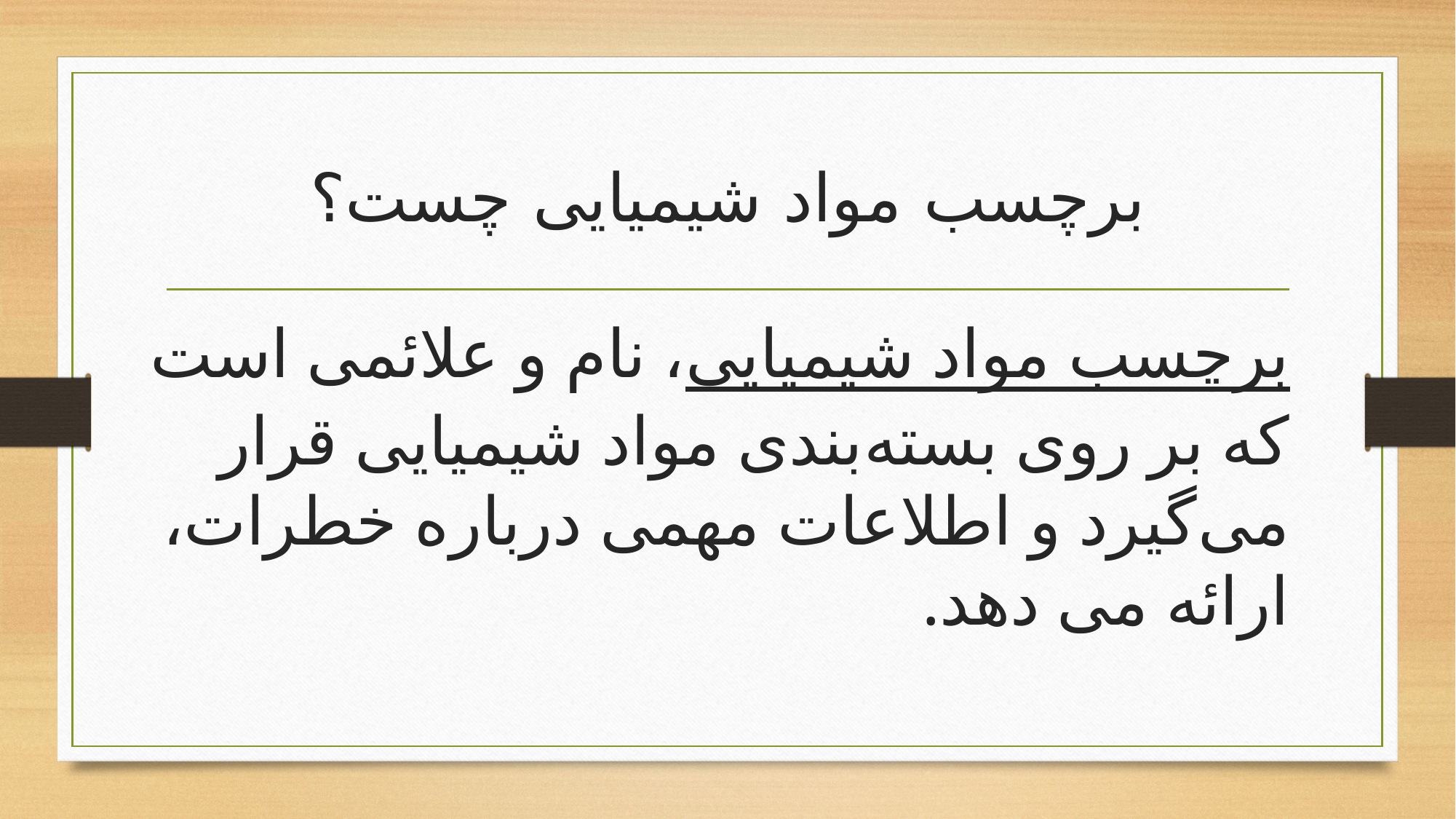

# برچسب مواد شیمیایی چست؟
برچسب مواد شیمیایی، نام و علائمی است که بر روی بسته‌بندی مواد شیمیایی قرار می‌گیرد و اطلاعات مهمی درباره خطرات، ارائه می دهد.